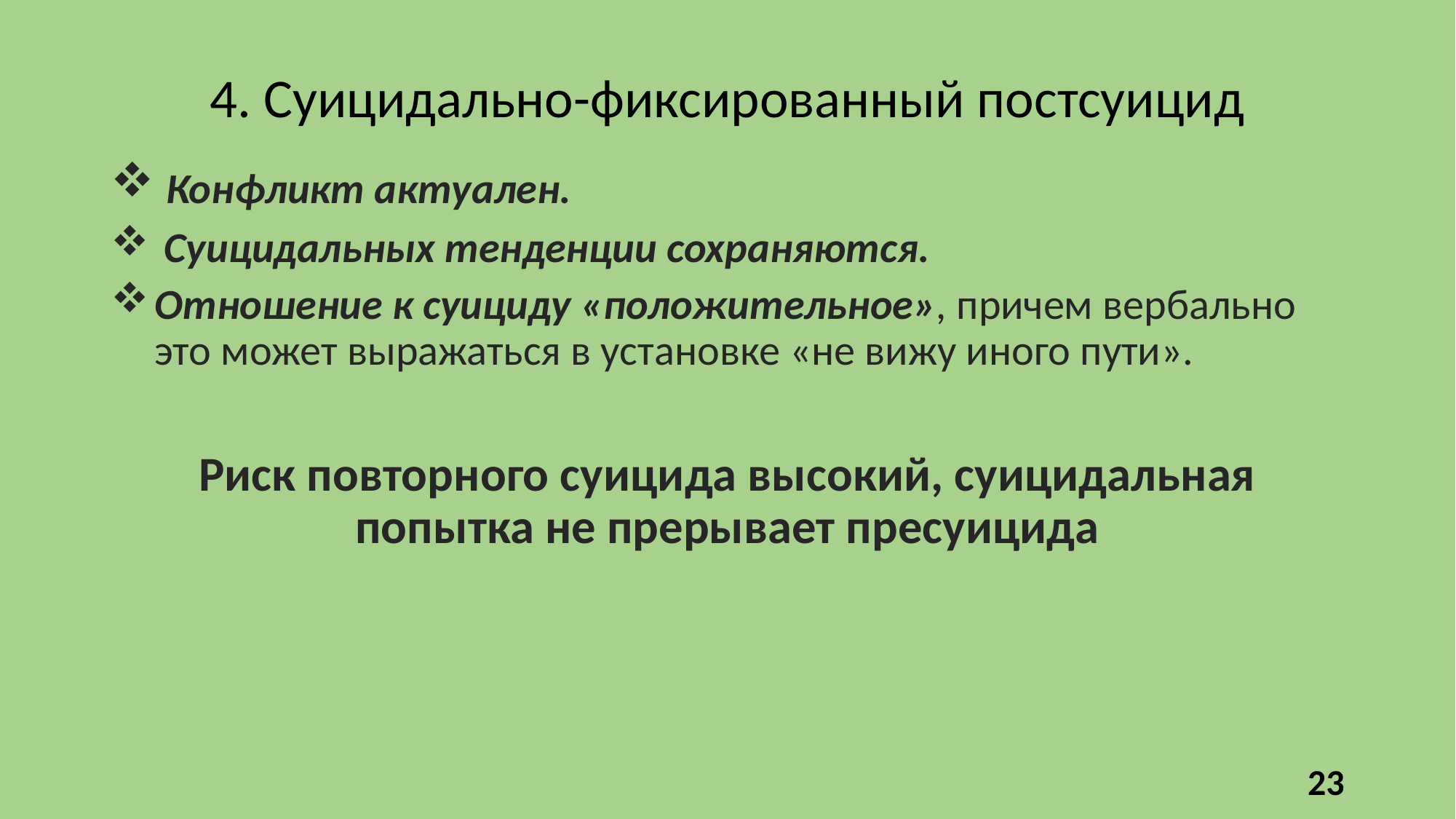

# 4. Суицидально-фиксированный постсуицид
 Конфликт актуален.
 Суицидальных тенденции сохраняются.
Отношение к суициду «положительное», причем вербально это может выражаться в установке «не вижу иного пути».

Риск повторного суицида высокий, суицидальная попытка не прерывает пресуицида
23